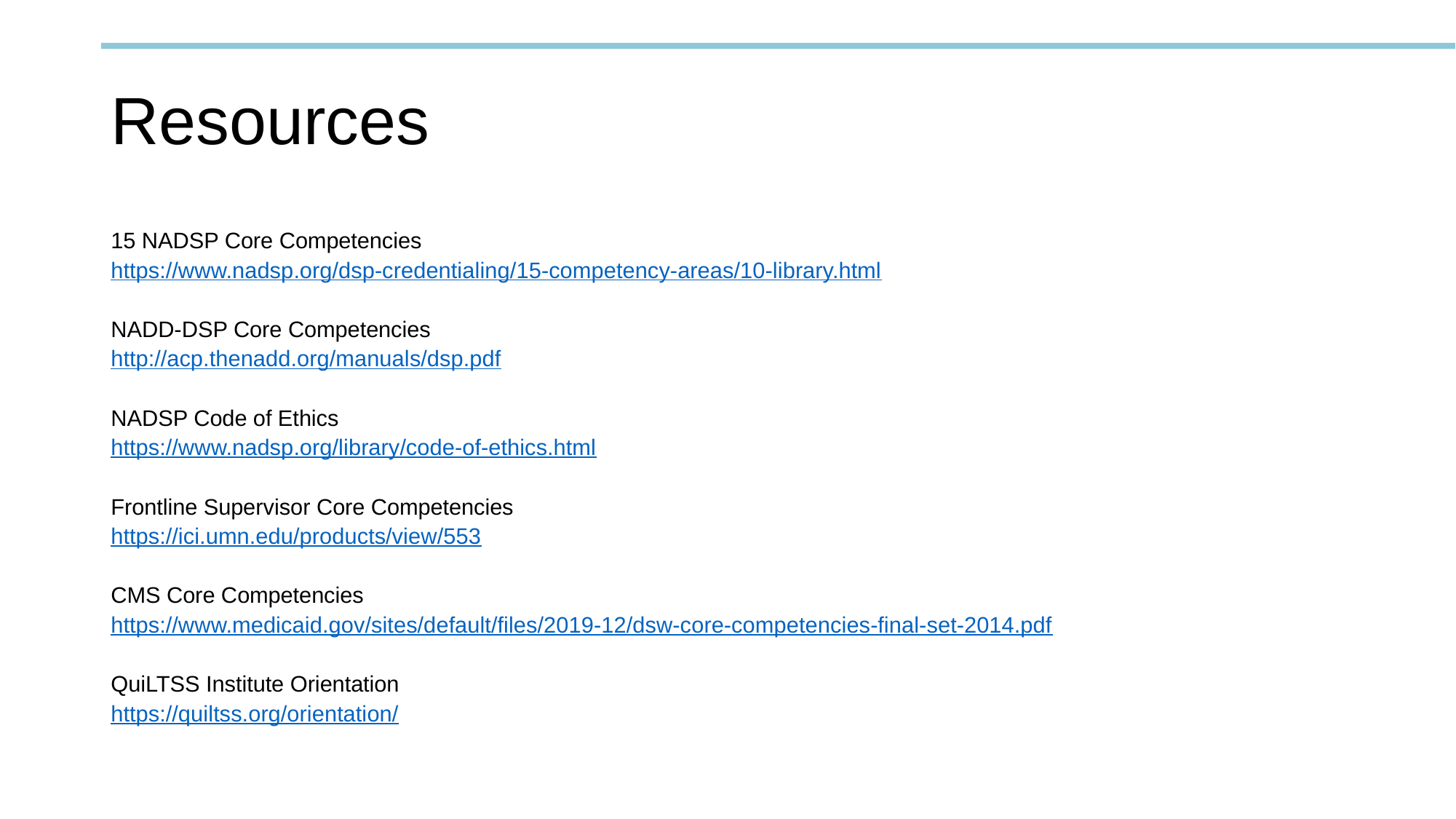

# Resources
15 NADSP Core Competencies
https://www.nadsp.org/dsp-credentialing/15-competency-areas/10-library.html

NADD-DSP Core Competencies
http://acp.thenadd.org/manuals/dsp.pdf

NADSP Code of Ethics
https://www.nadsp.org/library/code-of-ethics.html

Frontline Supervisor Core Competencies
https://ici.umn.edu/products/view/553

CMS Core Competencies
https://www.medicaid.gov/sites/default/files/2019-12/dsw-core-competencies-final-set-2014.pdf

QuiLTSS Institute Orientation
https://quiltss.org/orientation/